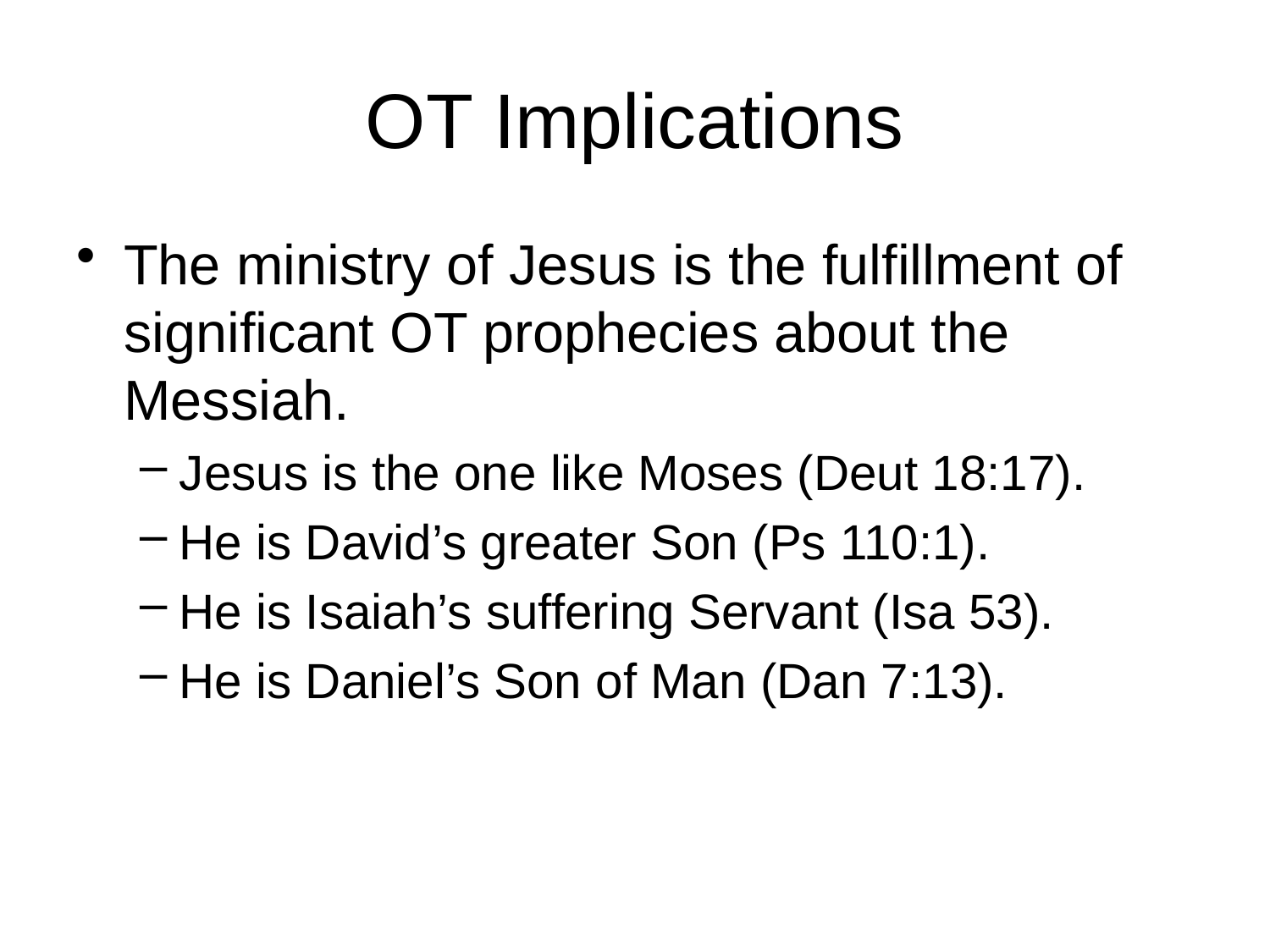

# OT Implications
The ministry of Jesus is the fulfillment of significant OT prophecies about the Messiah.
Jesus is the one like Moses (Deut 18:17).
He is David’s greater Son (Ps 110:1).
He is Isaiah’s suffering Servant (Isa 53).
He is Daniel’s Son of Man (Dan 7:13).